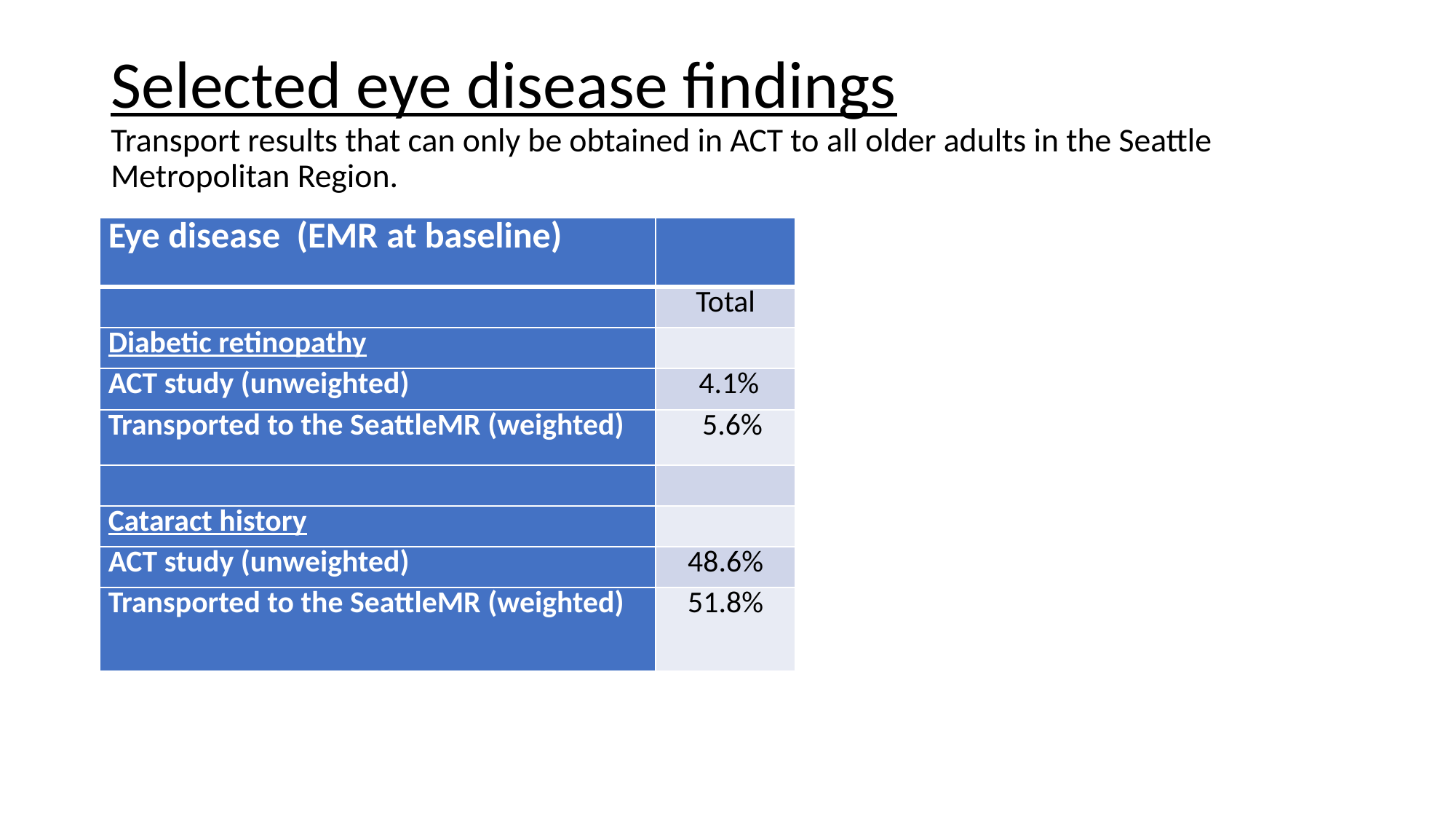

# Selected eye disease findings Transport results that can only be obtained in ACT to all older adults in the Seattle Metropolitan Region.

| Eye disease  (EMR at baseline) |  |
| --- | --- |
|  | Total |
| Diabetic retinopathy |  |
| ACT study (unweighted) | 4.1% |
| Transported to the SeattleMR (weighted) | 5.6% |
|  |  |
| Cataract history |  |
| ACT study (unweighted) | 48.6% |
| Transported to the SeattleMR (weighted) | 51.8% |